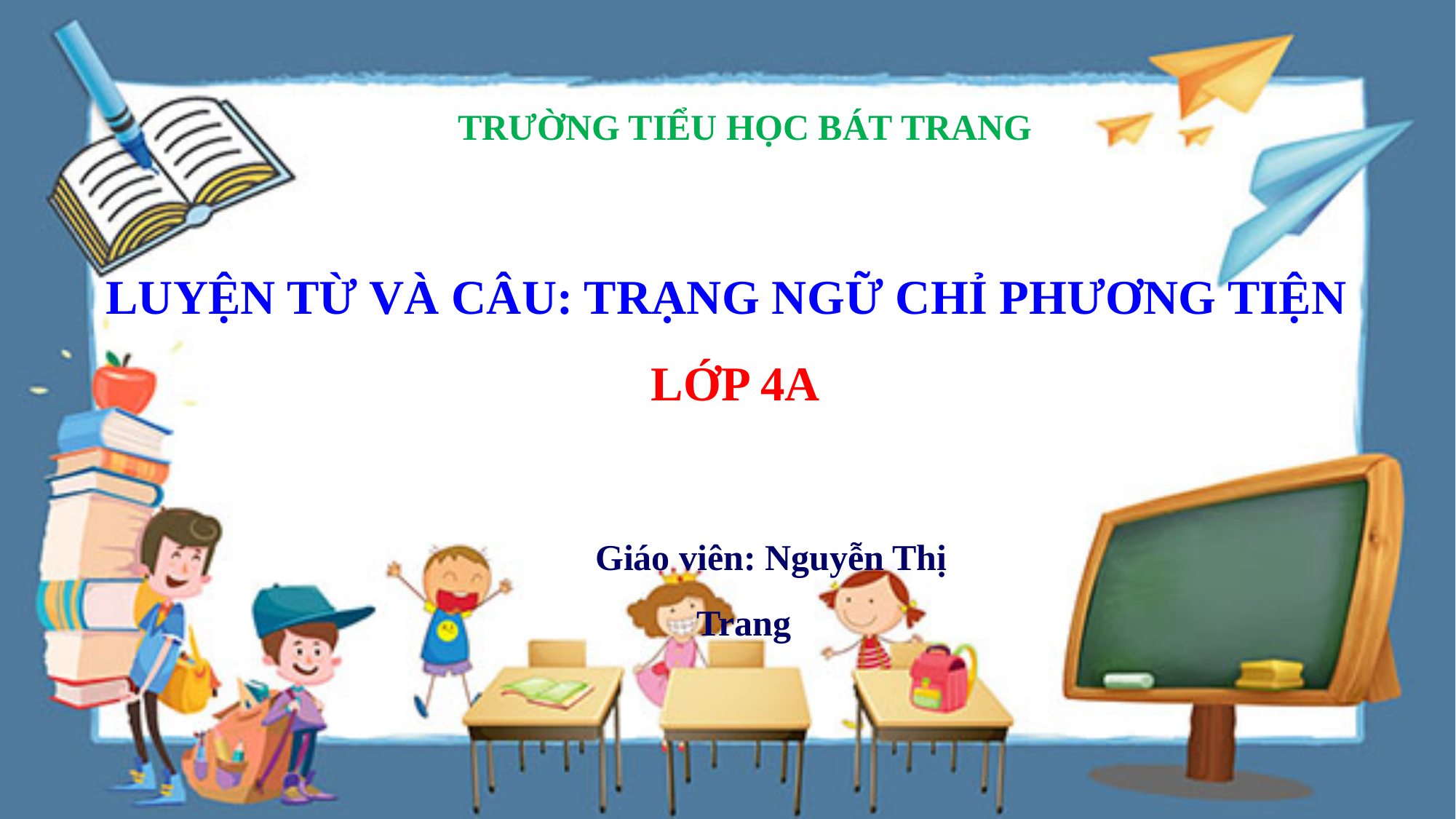

TRƯỜNG TIỂU HỌC BÁT TRANG
LUYỆN TỪ VÀ CÂU: TRẠNG NGỮ CHỈ PHƯƠNG TIỆN
  LỚP 4A
                                                         Giáo viên: Nguyễn Thị Trang